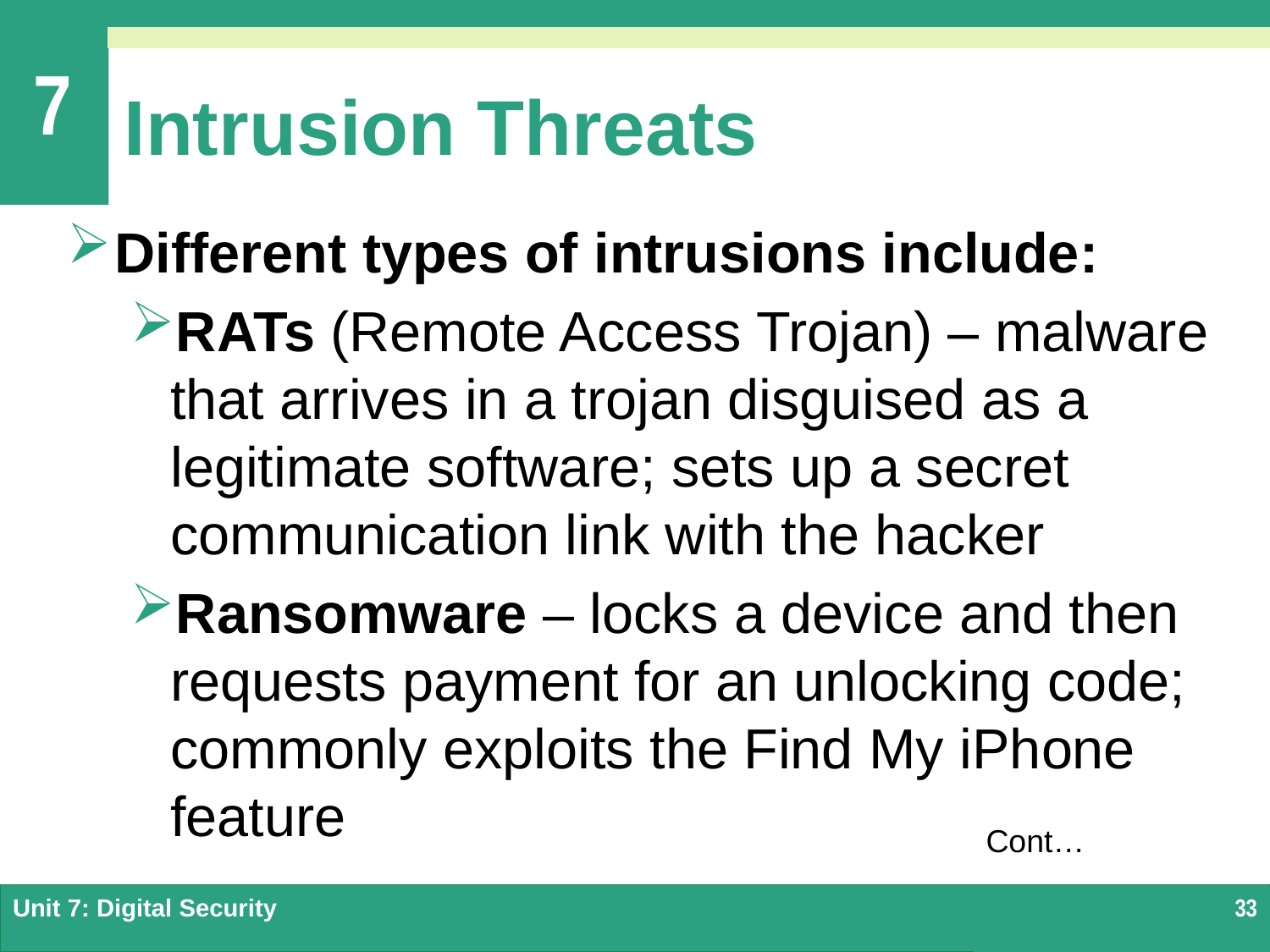

# Intrusion Threats
Different types of intrusions include:
RATs (Remote Access Trojan) – malware that arrives in a trojan disguised as a legitimate software; sets up a secret communication link with the hacker
Ransomware – locks a device and then requests payment for an unlocking code; commonly exploits the Find My iPhone feature
Cont…
Unit 7: Digital Security
33